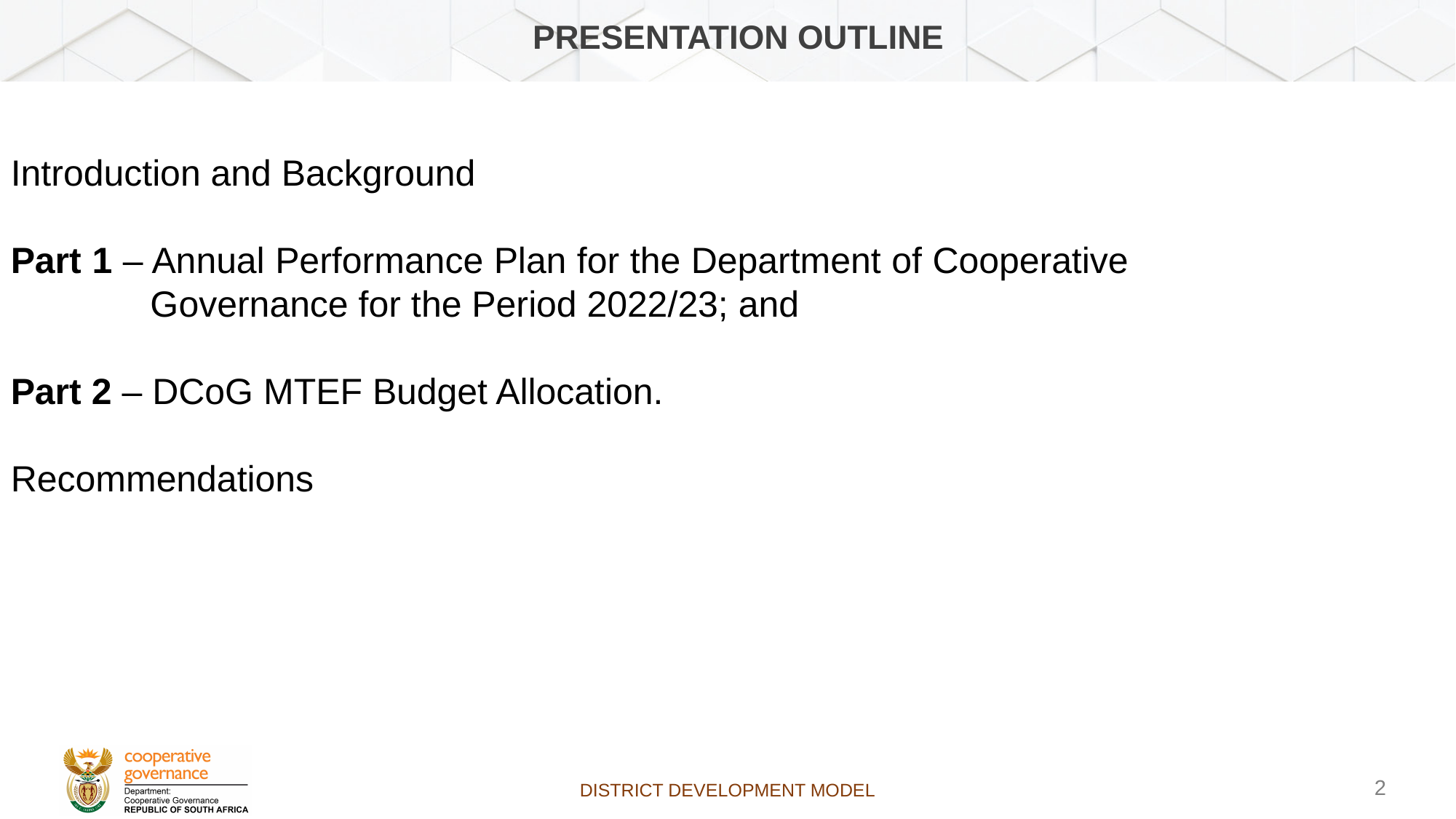

Introduction and Background

Part 1 – Annual Performance Plan for the Department of Cooperative    		     	   Governance for the Period 2022/23; and

Part 2 – DCoG MTEF Budget Allocation.

Recommendations

# PRESENTATION OUTLINE